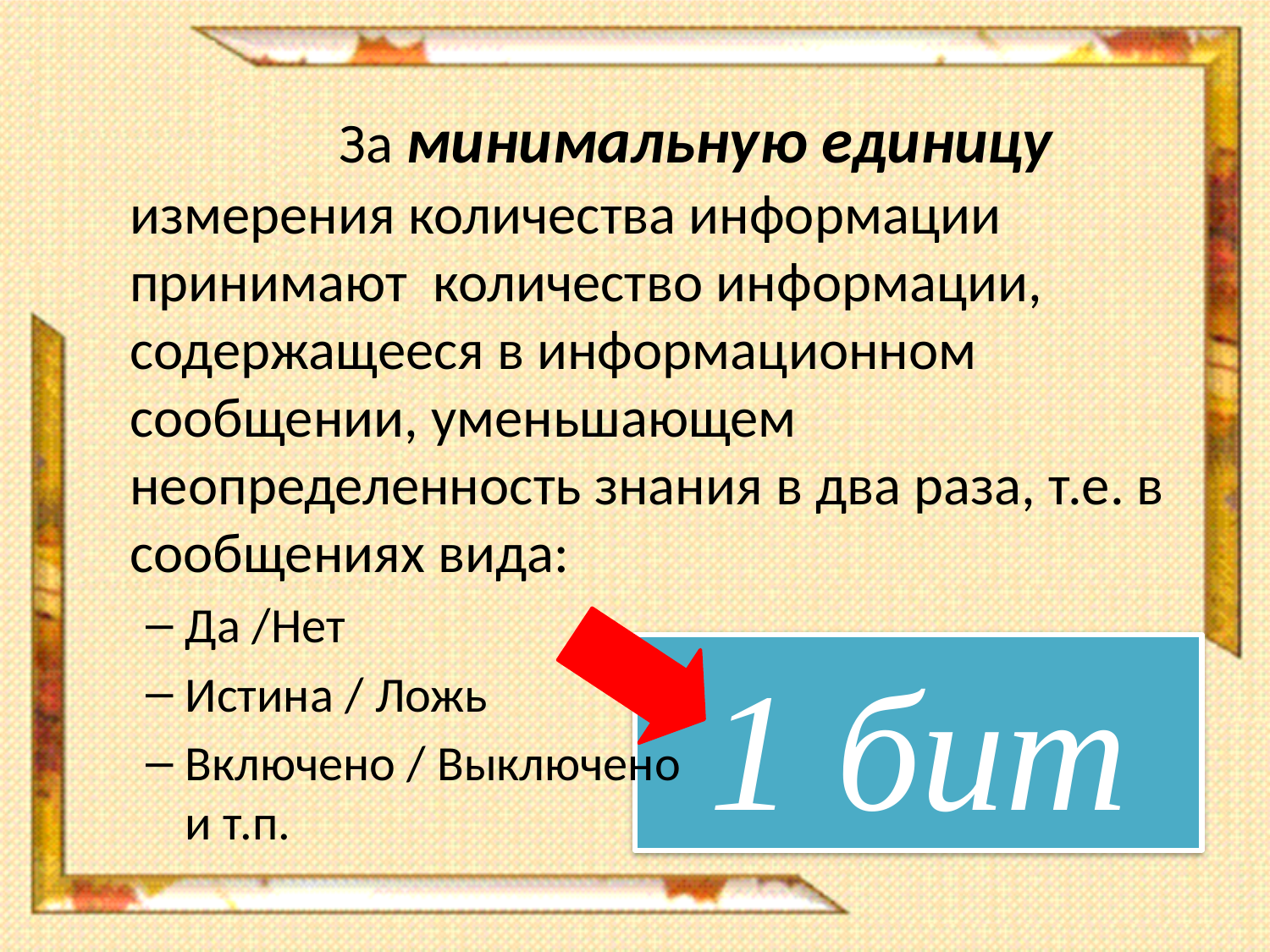

За минимальную единицу измерения количества информации принимают  количество информации, содержащееся в информационном сообщении, уменьшающем неопределенность знания в два раза, т.е. в сообщениях вида:
Да /Нет
Истина / Ложь
Включено / Выключено
и т.п.

1 бит